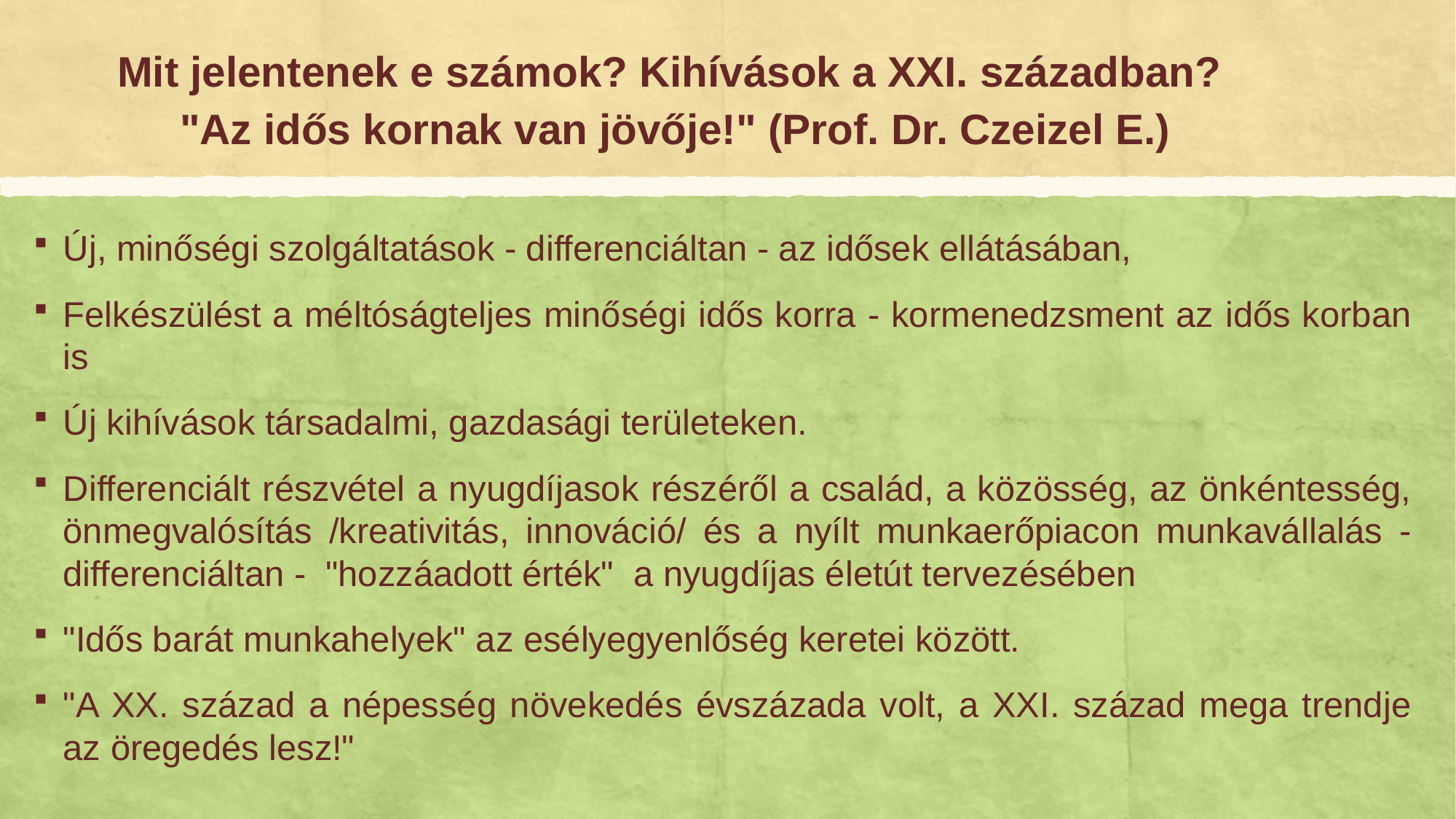

# Mit jelentenek e számok? Kihívások a XXI. században? "Az idős kornak van jövője!" (Prof. Dr. Czeizel E.)
Új, minőségi szolgáltatások - differenciáltan - az idősek ellátásában,
Felkészülést a méltóságteljes minőségi idős korra - kormenedzsment az idős korban is
Új kihívások társadalmi, gazdasági területeken.
Differenciált részvétel a nyugdíjasok részéről a család, a közösség, az önkéntesség, önmegvalósítás /kreativitás, innováció/ és a nyílt munkaerőpiacon munkavállalás - differenciáltan -  "hozzáadott érték"  a nyugdíjas életút tervezésében
"Idős barát munkahelyek" az esélyegyenlőség keretei között.
"A XX. század a népesség növekedés évszázada volt, a XXI. század mega trendje az öregedés lesz!"